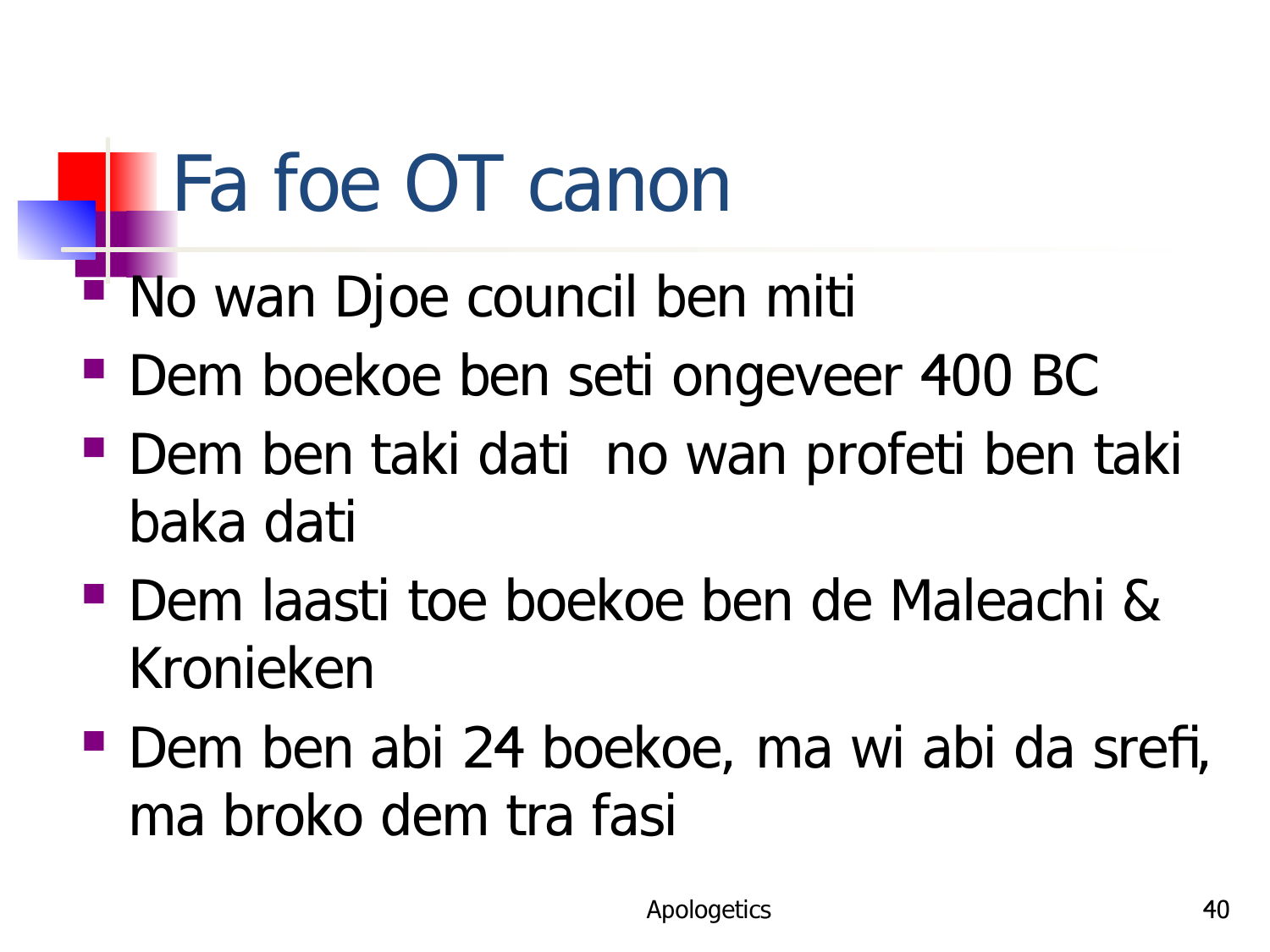

# Fa foe OT canon
No wan Djoe council ben miti
Dem boekoe ben seti ongeveer 400 BC
Dem ben taki dati  no wan profeti ben taki baka dati
Dem laasti toe boekoe ben de Maleachi & Kronieken
Dem ben abi 24 boekoe, ma wi abi da srefi, ma broko dem tra fasi
Apologetics
40